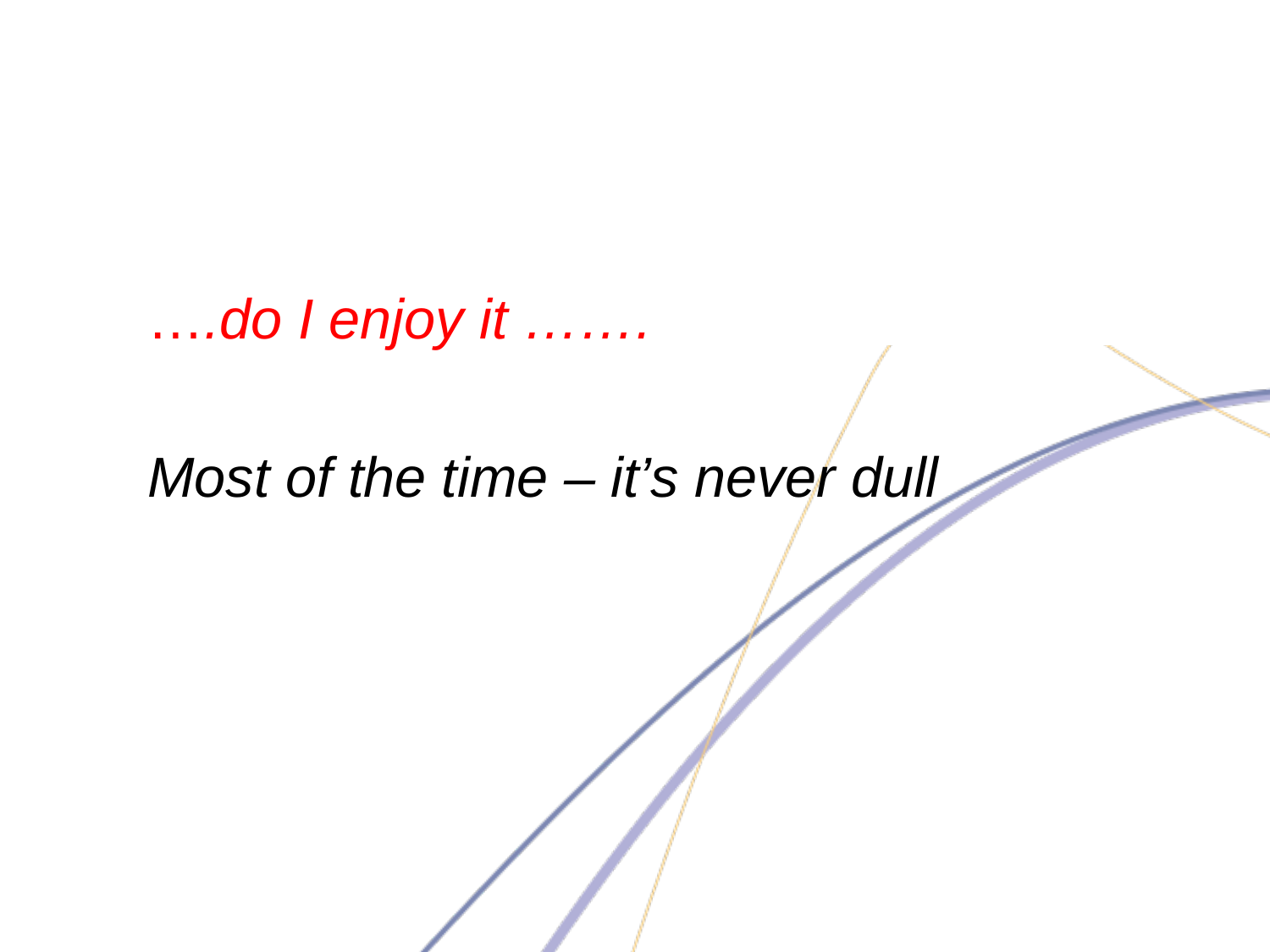

#
….do I enjoy it …….

Most of the time – it’s never dull